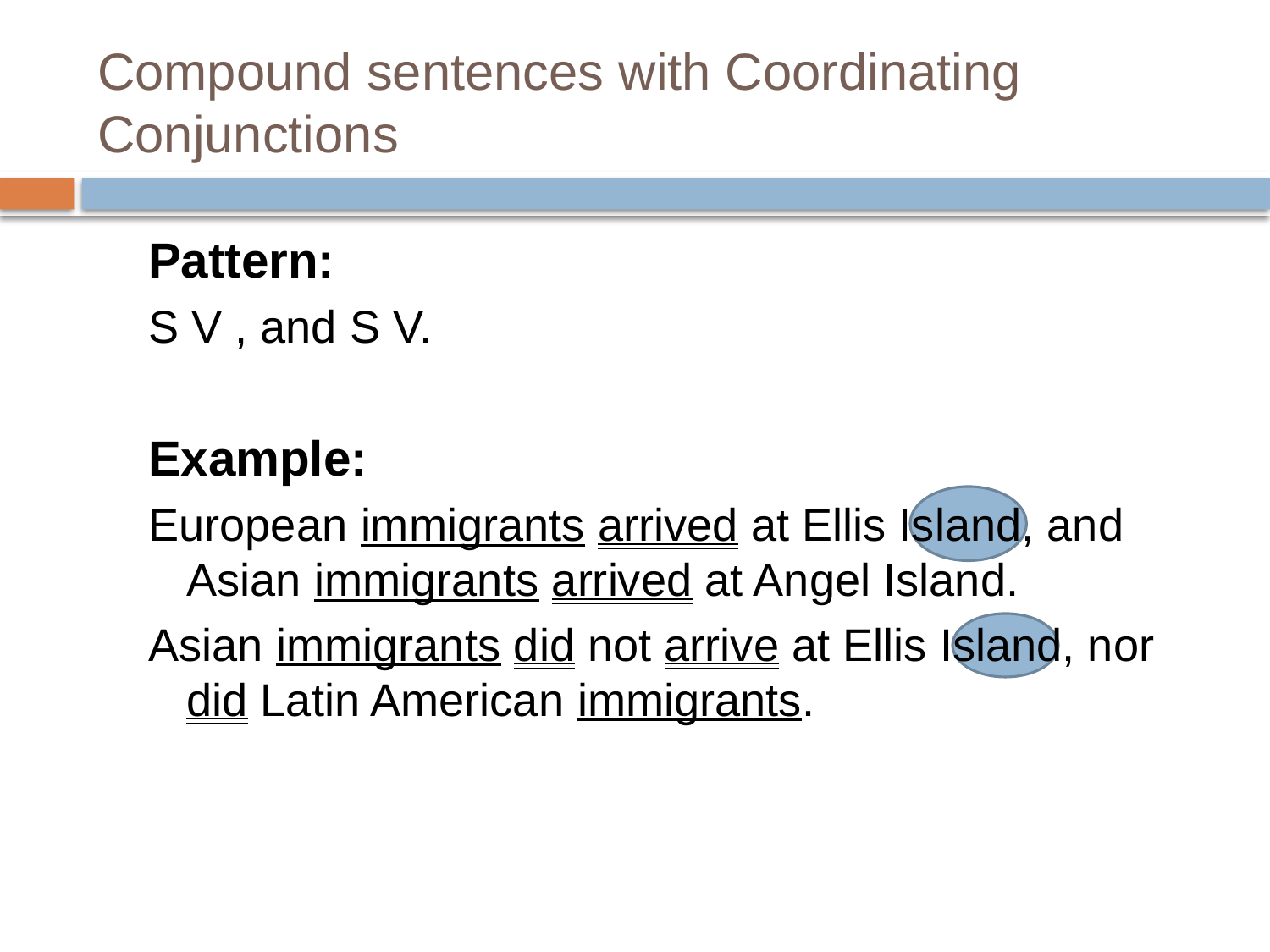

# Compound sentences with Coordinating Conjunctions
Pattern:
S V , and S V.

Example:
European immigrants arrived at Ellis Island, and Asian immigrants arrived at Angel Island.
Asian immigrants did not arrive at Ellis Island, nor did Latin American immigrants.